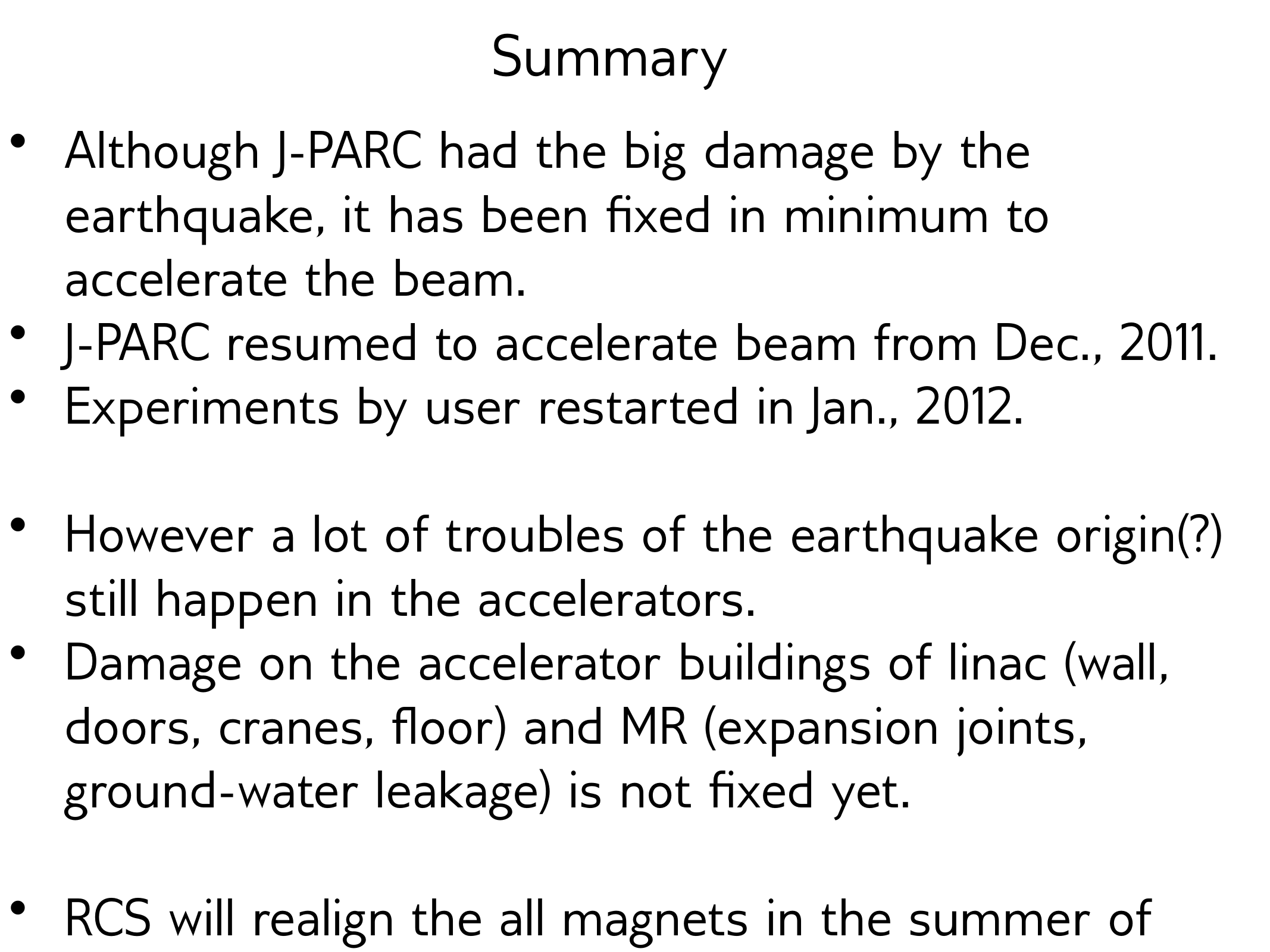

Summary
Although J-PARC had the big damage by the earthquake, it has been fixed in minimum to accelerate the beam.
J-PARC resumed to accelerate beam from Dec., 2011.
Experiments by user restarted in Jan., 2012.

However a lot of troubles of the earthquake origin(?) still happen in the accelerators.
Damage on the accelerator buildings of linac (wall, doors, cranes, floor) and MR (expansion joints, ground-water leakage) is not fixed yet.

RCS will realign the all magnets in the summer of 2013.